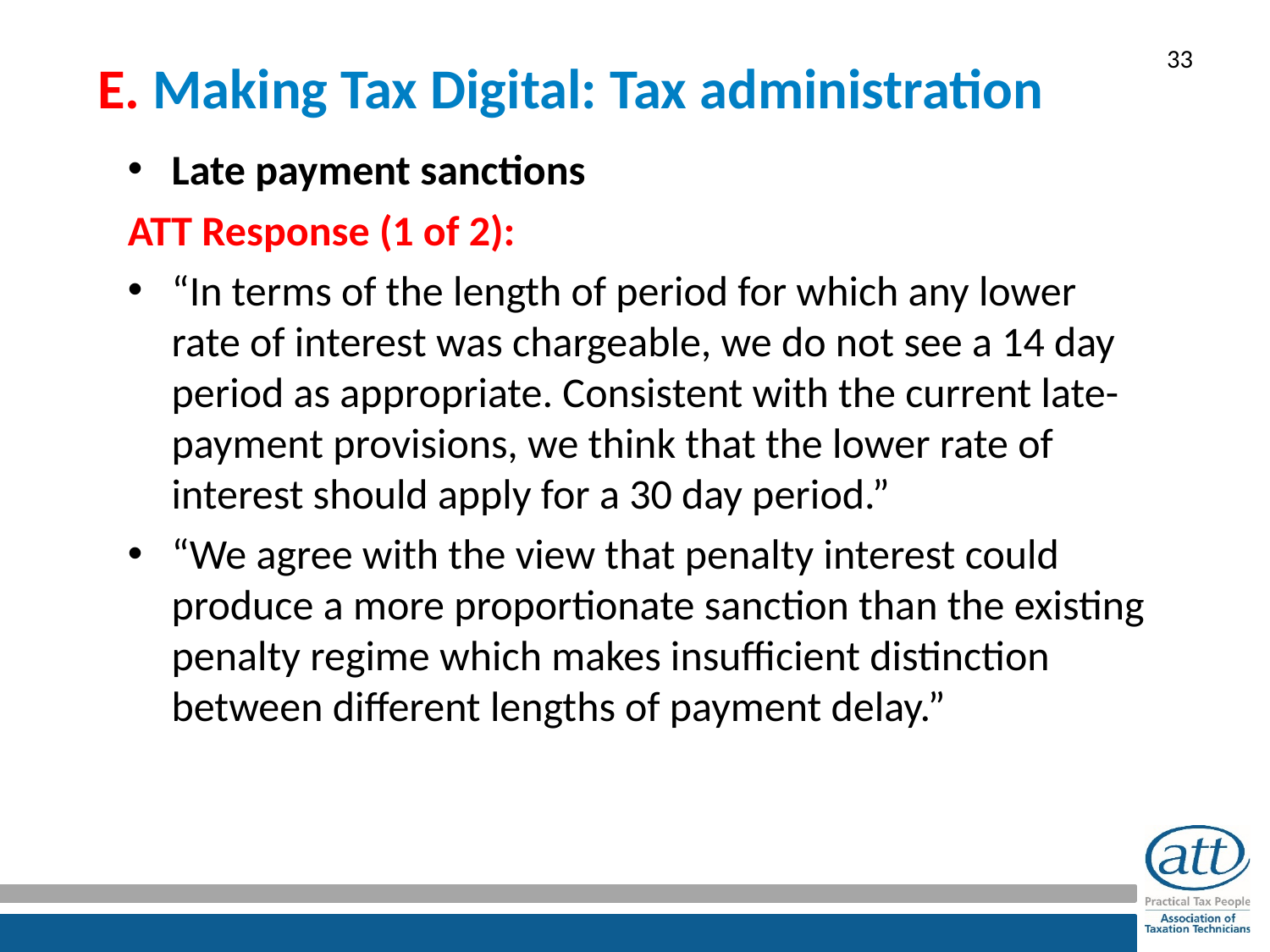

# E. Making Tax Digital: Tax administration
Late payment sanctions
ATT Response (1 of 2):
“In terms of the length of period for which any lower rate of interest was chargeable, we do not see a 14 day period as appropriate. Consistent with the current late-payment provisions, we think that the lower rate of interest should apply for a 30 day period.”
“We agree with the view that penalty interest could produce a more proportionate sanction than the existing penalty regime which makes insufficient distinction between different lengths of payment delay.”